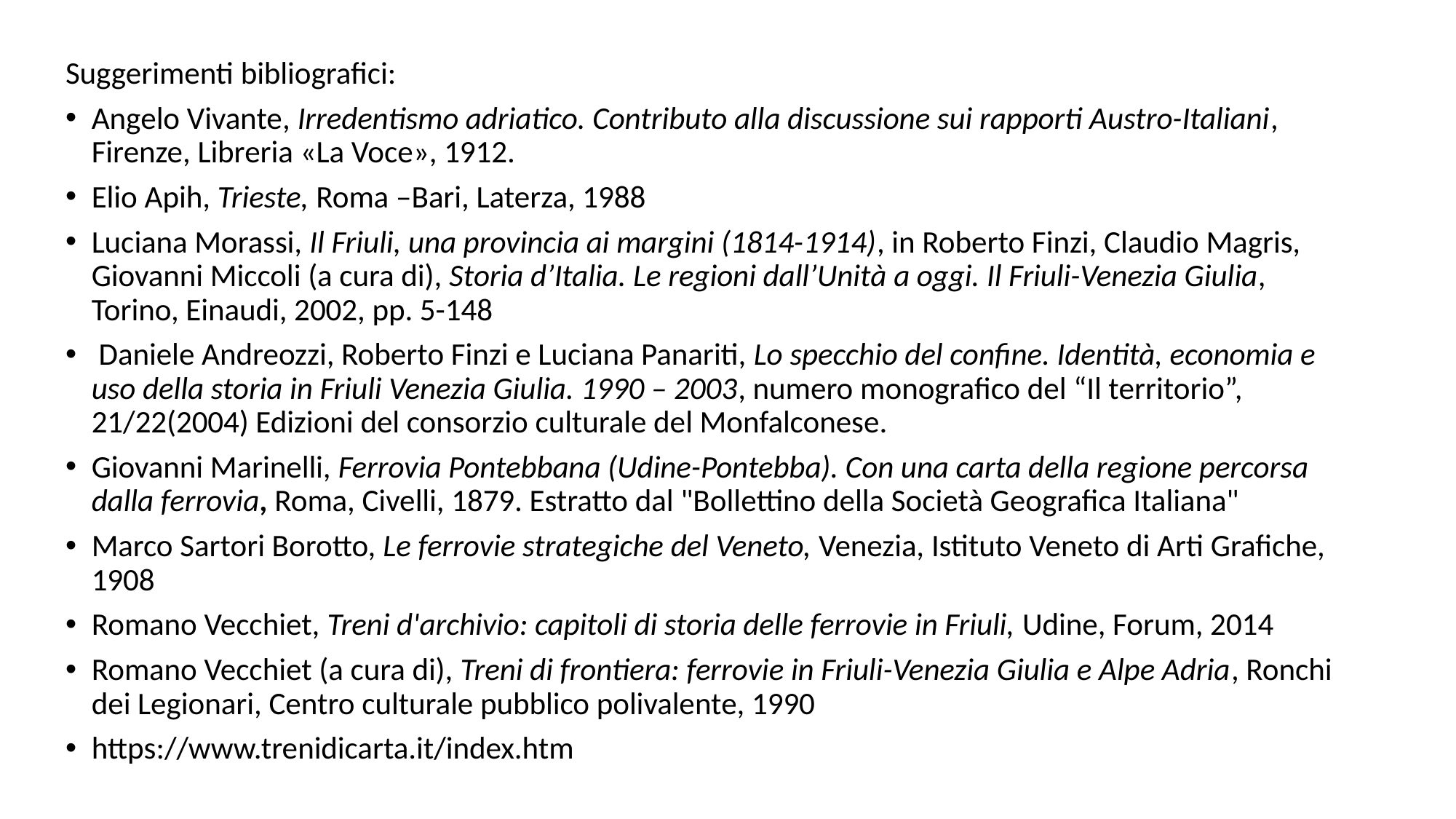

Suggerimenti bibliografici:
Angelo Vivante, Irredentismo adriatico. Contributo alla discussione sui rapporti Austro-Italiani, Firenze, Libreria «La Voce», 1912.
Elio Apih, Trieste, Roma –Bari, Laterza, 1988
Luciana Morassi, Il Friuli, una provincia ai margini (1814-1914), in Roberto Finzi, Claudio Magris, Giovanni Miccoli (a cura di), Storia d’Italia. Le regioni dall’Unità a oggi. Il Friuli-Venezia Giulia, Torino, Einaudi, 2002, pp. 5-148
 Daniele Andreozzi, Roberto Finzi e Luciana Panariti, Lo specchio del confine. Identità, economia e uso della storia in Friuli Venezia Giulia. 1990 – 2003, numero monografico del “Il territorio”, 21/22(2004) Edizioni del consorzio culturale del Monfalconese.
Giovanni Marinelli, Ferrovia Pontebbana (Udine-Pontebba). Con una carta della regione percorsa dalla ferrovia, Roma, Civelli, 1879. Estratto dal "Bollettino della Società Geografica Italiana"
Marco Sartori Borotto, Le ferrovie strategiche del Veneto, Venezia, Istituto Veneto di Arti Grafiche, 1908
Romano Vecchiet, Treni d'archivio: capitoli di storia delle ferrovie in Friuli, Udine, Forum, 2014
Romano Vecchiet (a cura di), Treni di frontiera: ferrovie in Friuli-Venezia Giulia e Alpe Adria, Ronchi dei Legionari, Centro culturale pubblico polivalente, 1990
https://www.trenidicarta.it/index.htm